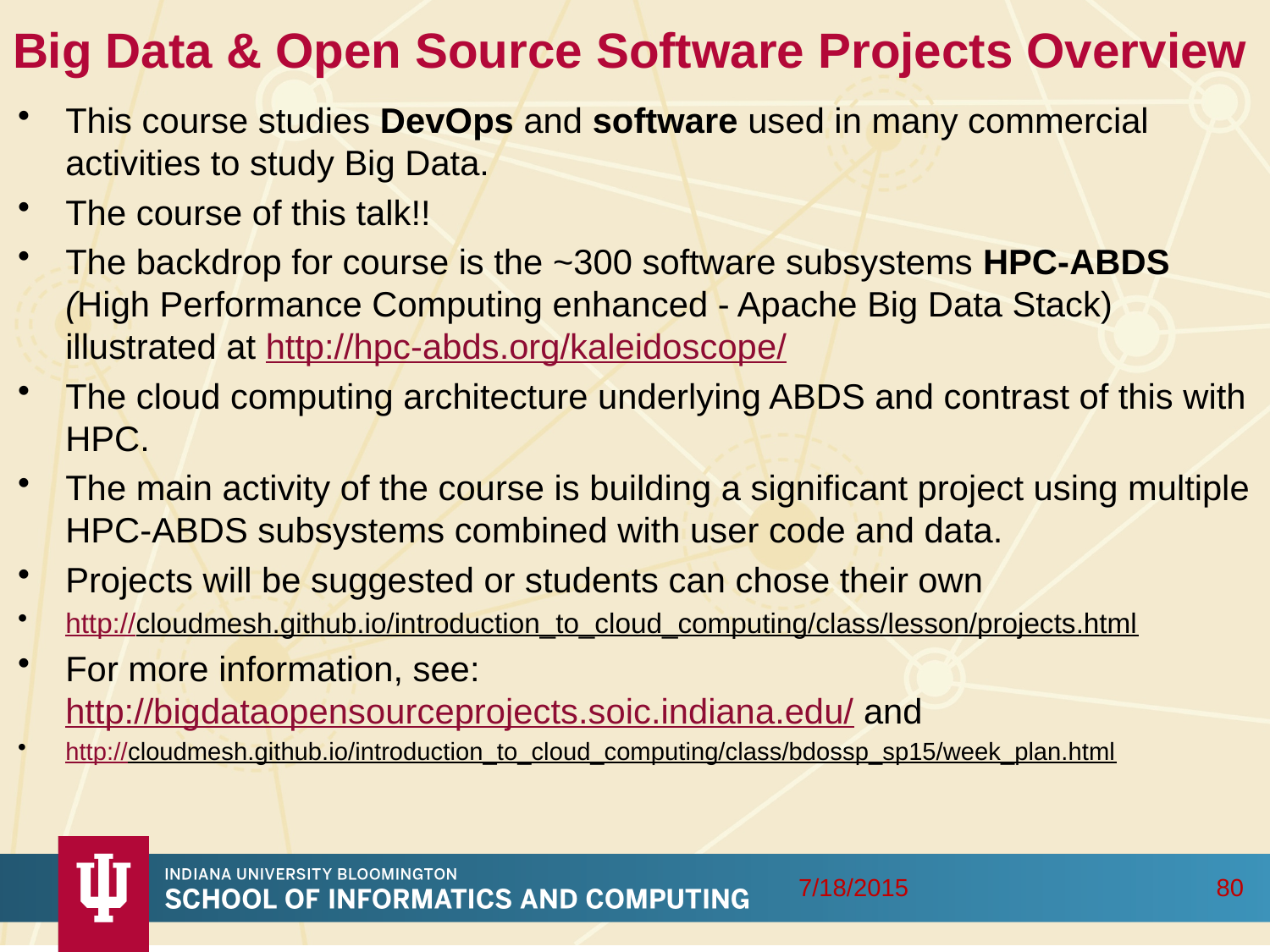

# Big Data & Open Source Software Projects Overview
This course studies DevOps and software used in many commercial activities to study Big Data.
The course of this talk!!
The backdrop for course is the ~300 software subsystems HPC-ABDS (High Performance Computing enhanced - Apache Big Data Stack) illustrated at http://hpc-abds.org/kaleidoscope/
The cloud computing architecture underlying ABDS and contrast of this with HPC.
The main activity of the course is building a significant project using multiple HPC-ABDS subsystems combined with user code and data.
Projects will be suggested or students can chose their own
http://cloudmesh.github.io/introduction_to_cloud_computing/class/lesson/projects.html
For more information, see: http://bigdataopensourceprojects.soic.indiana.edu/ and
http://cloudmesh.github.io/introduction_to_cloud_computing/class/bdossp_sp15/week_plan.html

80
7/18/2015